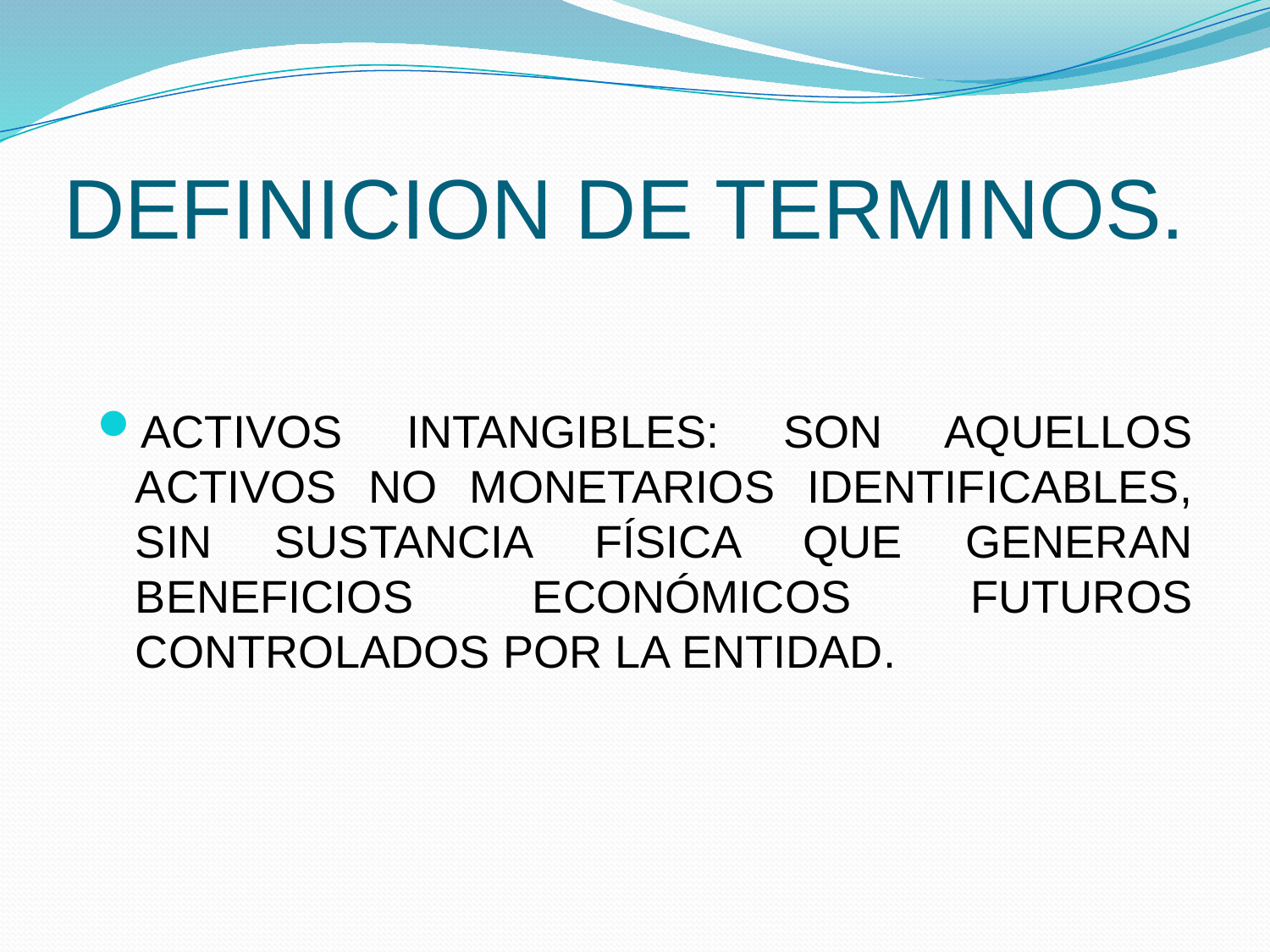

# DEFINICION DE TERMINOS.
ACTIVOS INTANGIBLES: SON AQUELLOS ACTIVOS NO MONETARIOS IDENTIFICABLES, SIN SUSTANCIA FÍSICA QUE GENERAN BENEFICIOS ECONÓMICOS FUTUROS CONTROLADOS POR LA ENTIDAD.